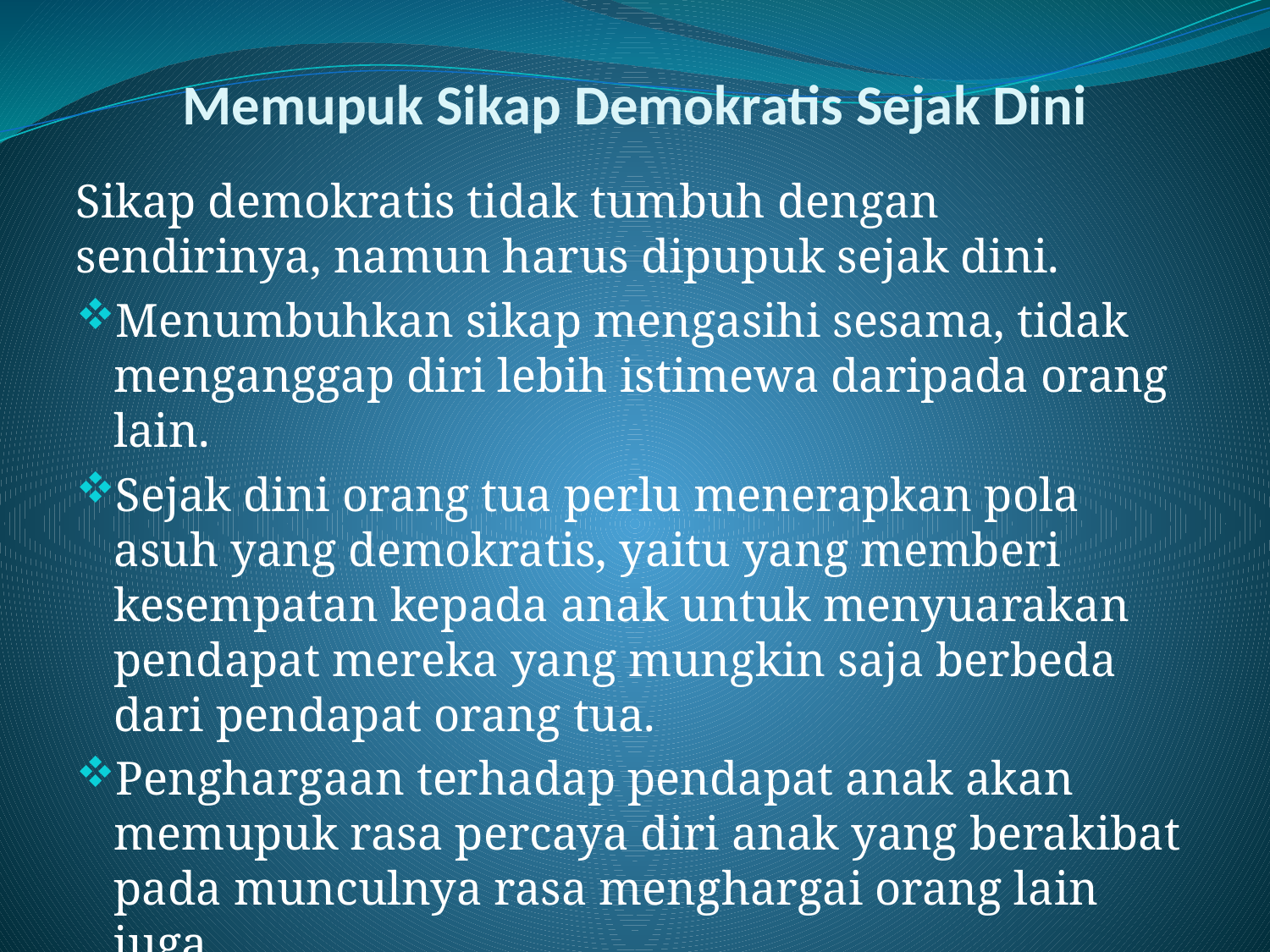

# Memupuk Sikap Demokratis Sejak Dini
Sikap demokratis tidak tumbuh dengan sendirinya, namun harus dipupuk sejak dini.
Menumbuhkan sikap mengasihi sesama, tidak menganggap diri lebih istimewa daripada orang lain.
Sejak dini orang tua perlu menerapkan pola asuh yang demokratis, yaitu yang memberi kesempatan kepada anak untuk menyuarakan pendapat mereka yang mungkin saja berbeda dari pendapat orang tua.
Penghargaan terhadap pendapat anak akan memupuk rasa percaya diri anak yang berakibat pada munculnya rasa menghargai orang lain juga.